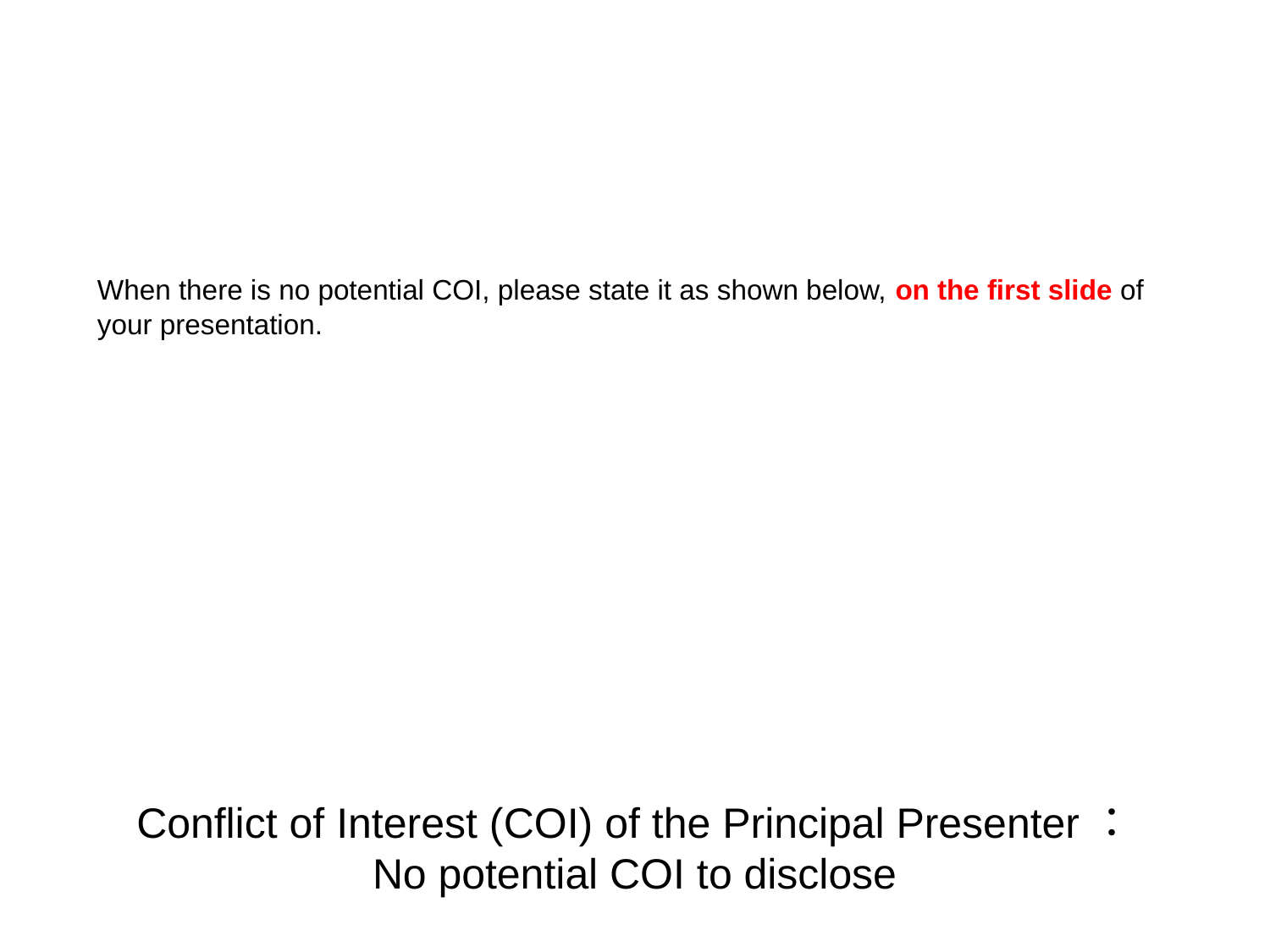

When there is no potential COI, please state it as shown below, on the first slide of your presentation.
Conflict of Interest (COI) of the Principal Presenter：
No potential COI to disclose